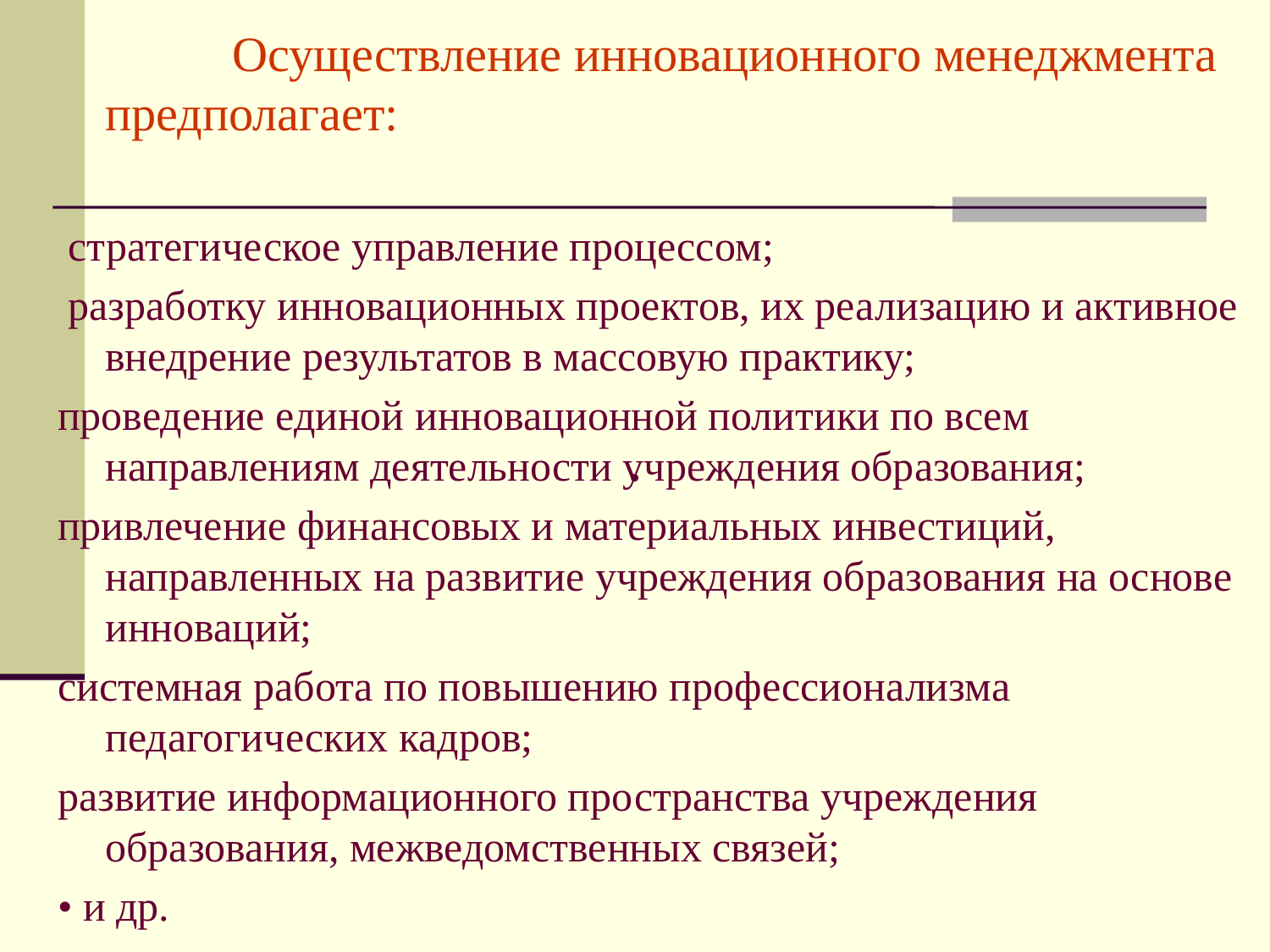

Осуществление инновационного менеджмента предполагает:

 стратегическое управление процессом;
 разработку инновационных проектов, их реализацию и активное внедрение результатов в массовую практику;
проведение единой инновационной политики по всем направлениям деятельности учреждения образования;
привлечение финансовых и материальных инвестиций, направленных на развитие учреждения образования на основе инноваций;
системная работа по повышению профессионализма педагогических кадров;
развитие информационного пространства учреждения образования, межведомственных связей;
• и др.
•